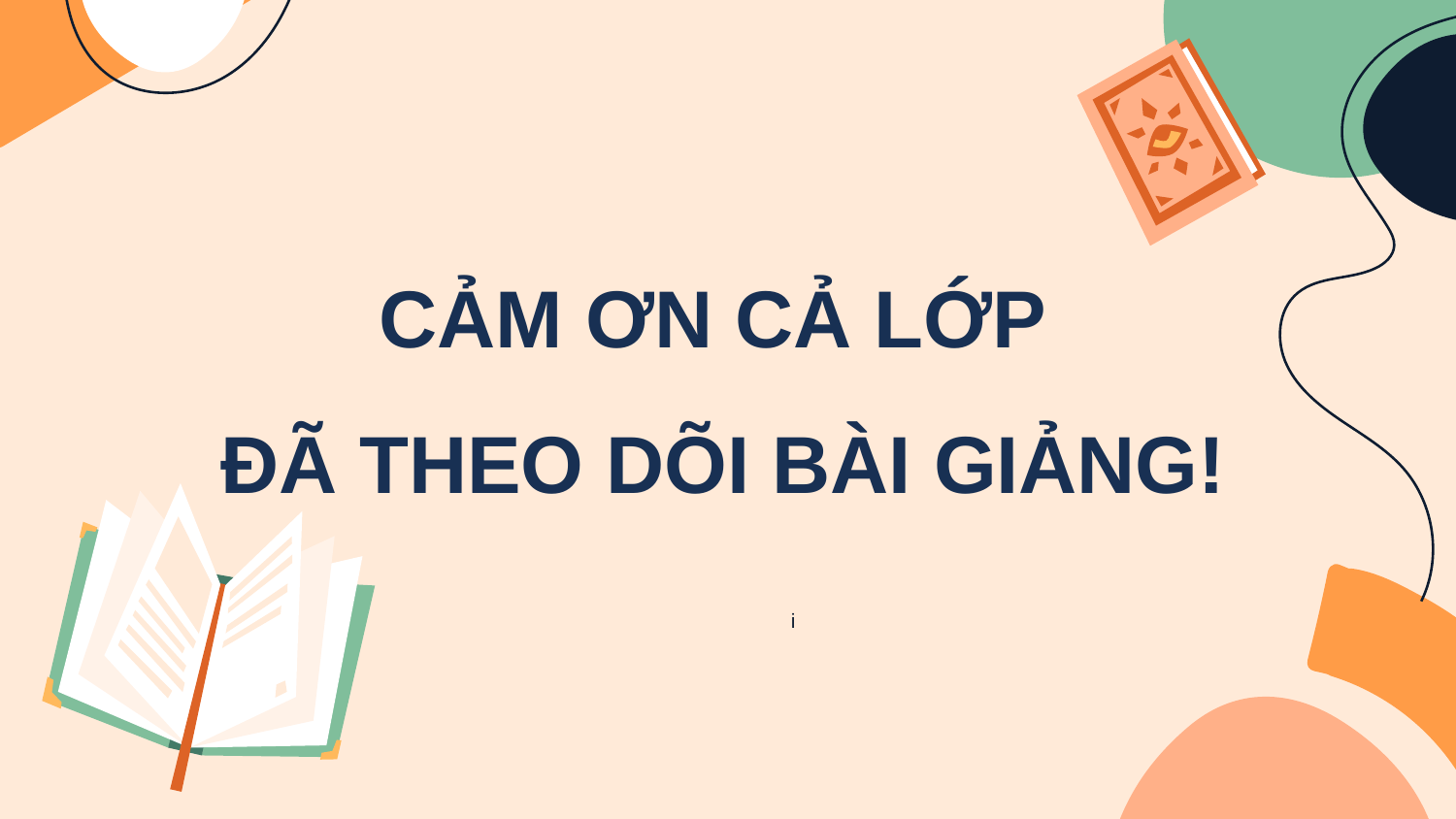

CẢM ƠN CẢ LỚP
ĐÃ THEO DÕI BÀI GIẢNG!